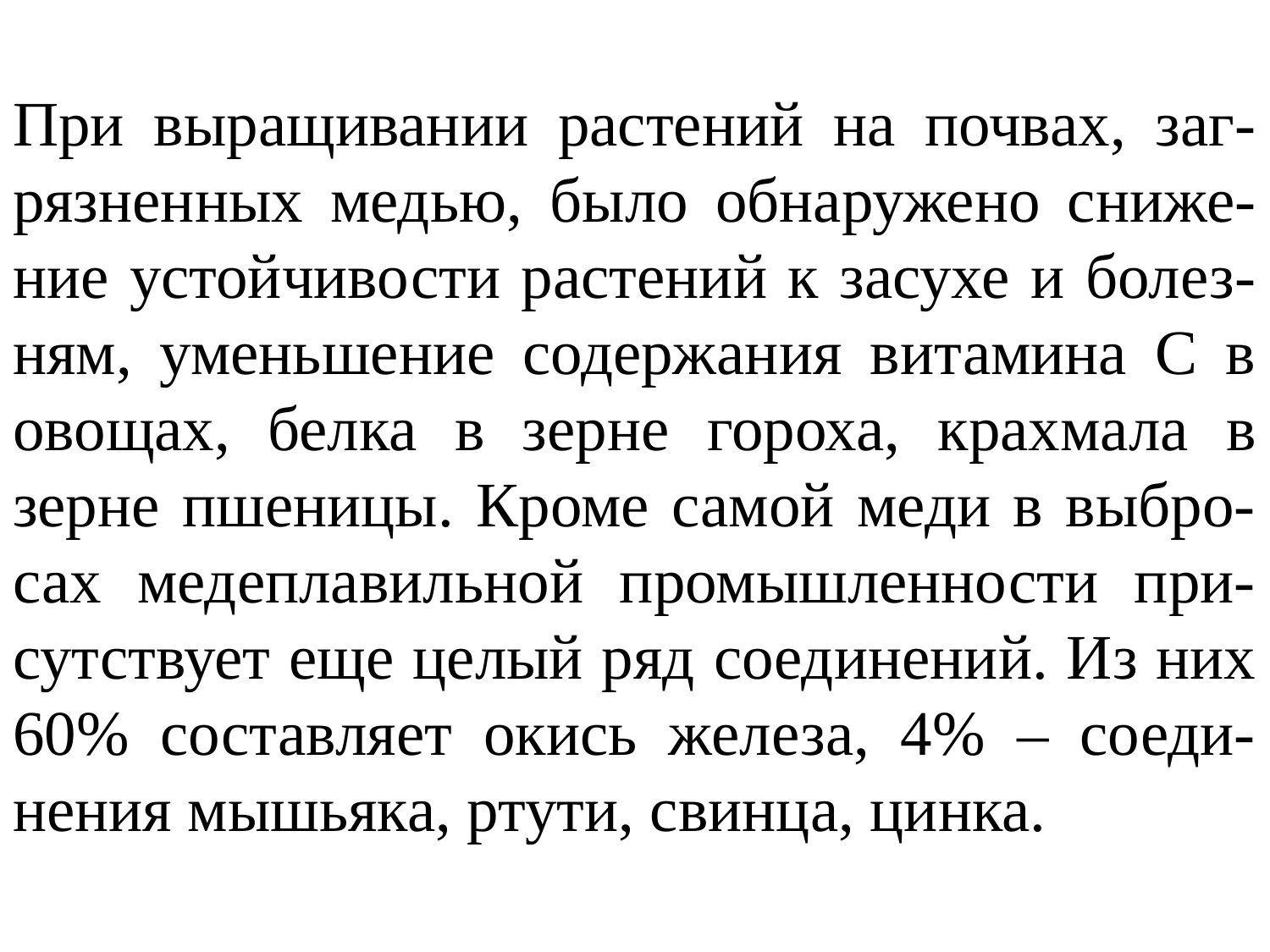

При выращивании растений на почвах, заг-рязненных медью, было обнаружено сниже-ние устойчивости растений к засухе и болез-ням, уменьшение содержания витамина С в овощах, белка в зерне гороха, крахмала в зерне пшеницы. Кроме самой меди в выбро-сах медеплавильной промышленности при-сутствует еще целый ряд соединений. Из них 60% составляет окись железа, 4% – соеди-нения мышьяка, ртути, свинца, цинка.